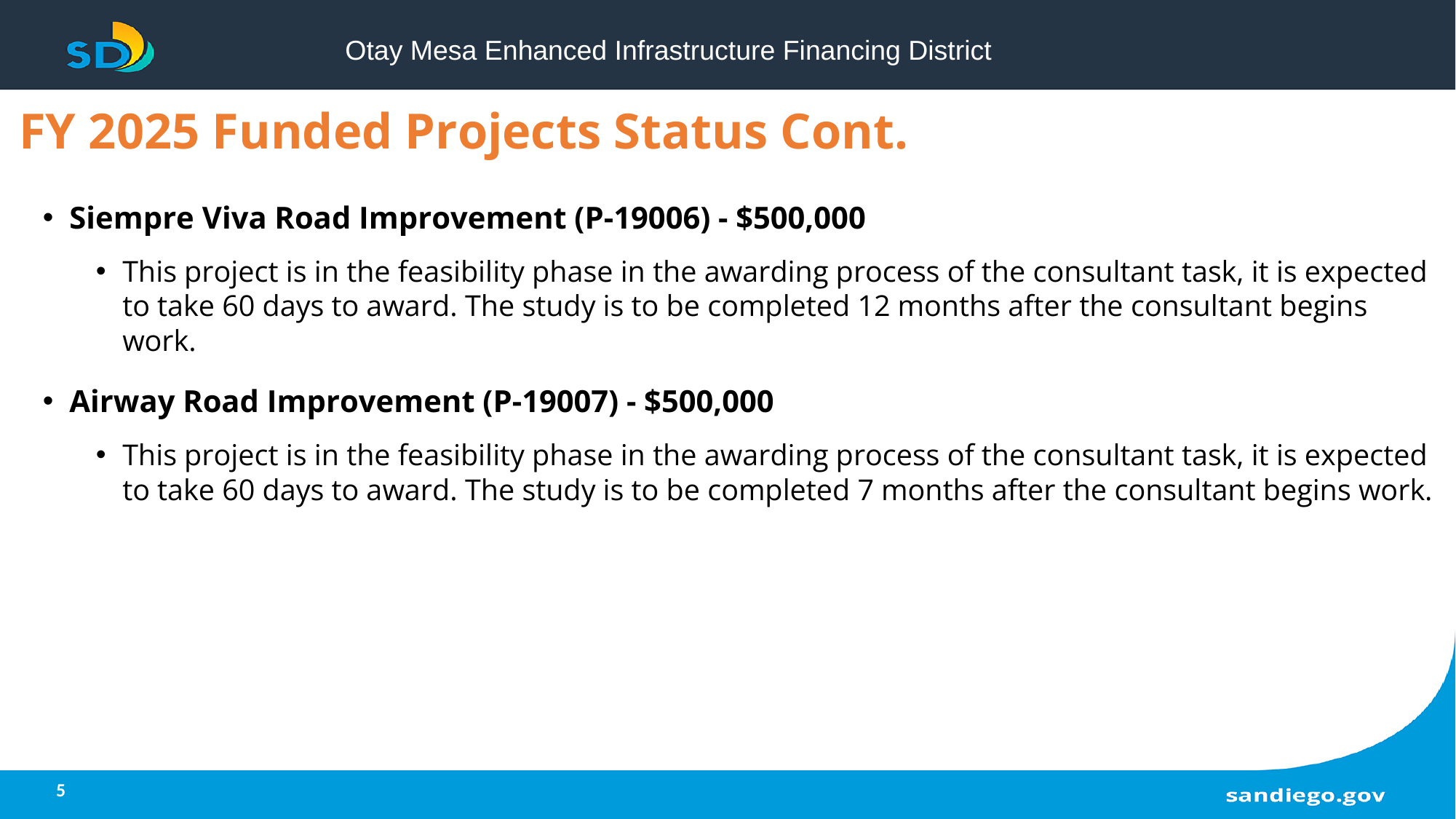

# Otay Mesa Enhanced Infrastructure Financing District
FY 2025 Funded Projects Status Cont.

Siempre Viva Road Improvement (P-19006) - $500,000
This project is in the feasibility phase in the awarding process of the consultant task, it is expected to take 60 days to award. The study is to be completed 12 months after the consultant begins work.
Airway Road Improvement (P-19007) - $500,000
This project is in the feasibility phase in the awarding process of the consultant task, it is expected to take 60 days to award. The study is to be completed 7 months after the consultant begins work.

5